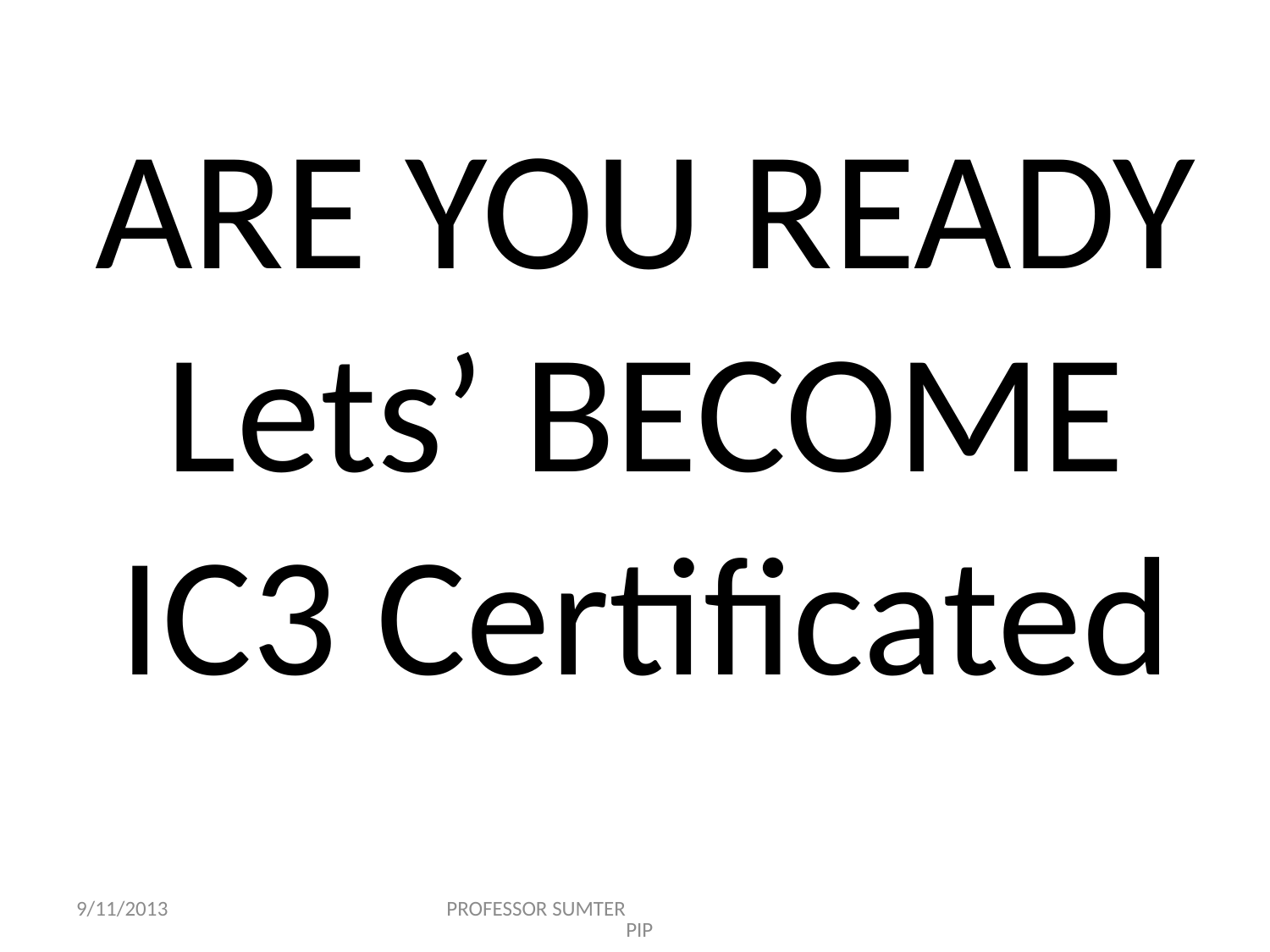

# ARE YOU READY Lets’ BECOME IC3 Certificated
9/11/2013
PROFESSOR SUMTER                                                                             PIP